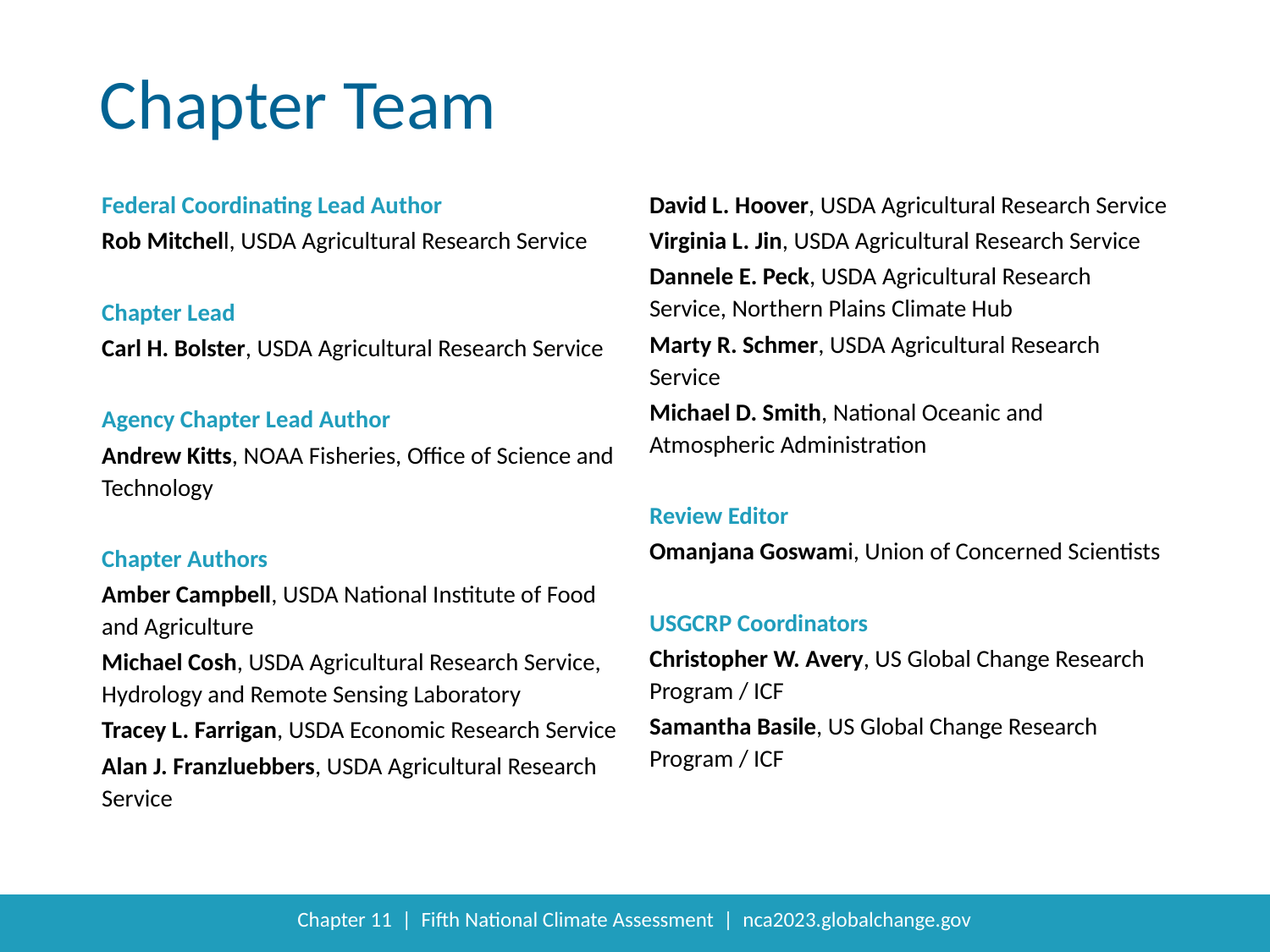

Federal Coordinating Lead Author
Rob Mitchell, USDA Agricultural Research Service

Chapter Lead
Carl H. Bolster, USDA Agricultural Research Service

Agency Chapter Lead Author
Andrew Kitts, NOAA Fisheries, Office of Science and Technology

Chapter Authors
Amber Campbell, USDA National Institute of Food and Agriculture
Michael Cosh, USDA Agricultural Research Service, Hydrology and Remote Sensing Laboratory
Tracey L. Farrigan, USDA Economic Research Service
Alan J. Franzluebbers, USDA Agricultural Research Service
David L. Hoover, USDA Agricultural Research Service
Virginia L. Jin, USDA Agricultural Research Service
Dannele E. Peck, USDA Agricultural Research Service, Northern Plains Climate Hub
Marty R. Schmer, USDA Agricultural Research Service
Michael D. Smith, National Oceanic and Atmospheric Administration

Review Editor
Omanjana Goswami, Union of Concerned Scientists

USGCRP Coordinators
Christopher W. Avery, US Global Change Research Program / ICF
Samantha Basile, US Global Change Research Program / ICF